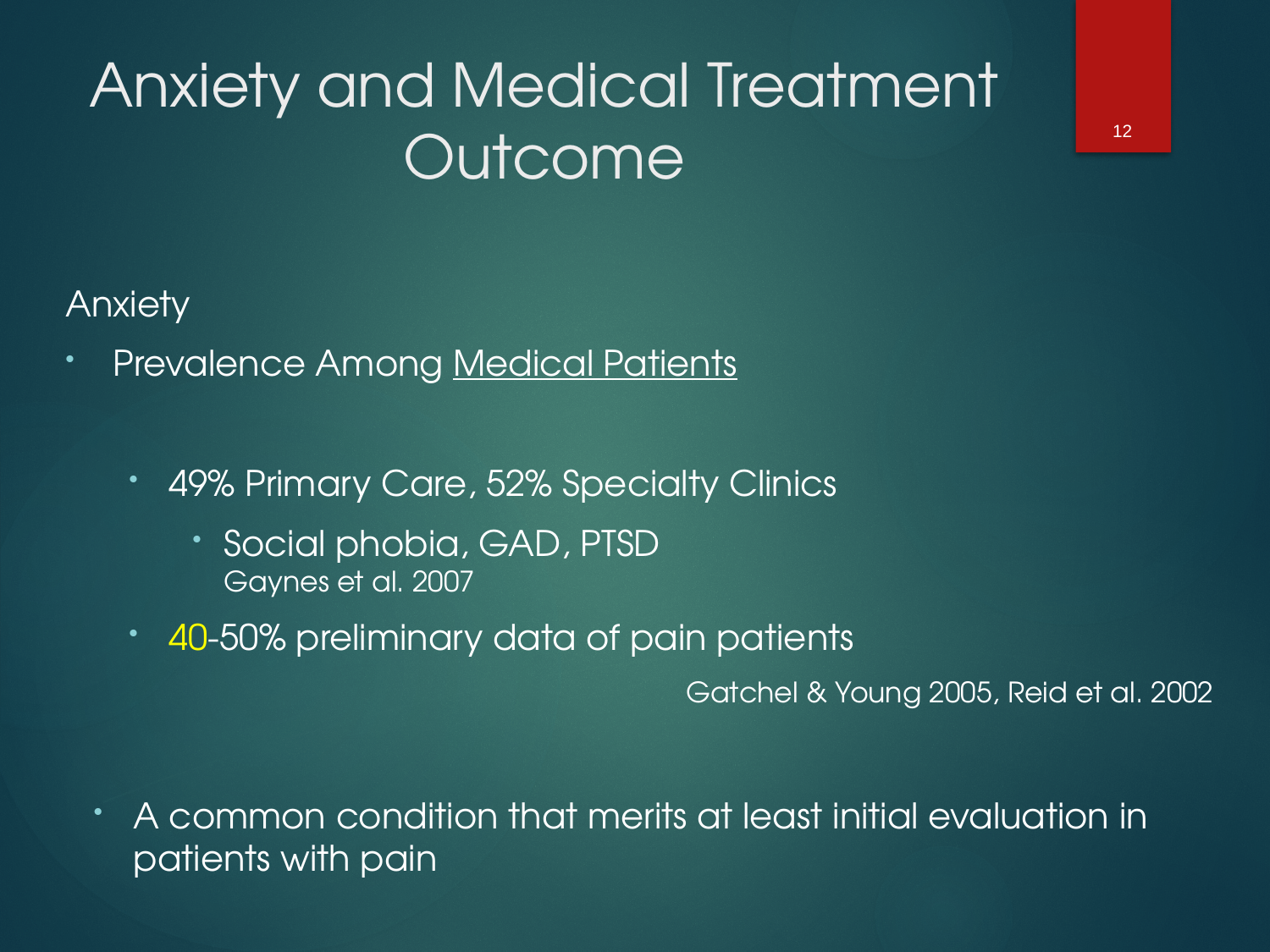

# Anxiety and Medical Treatment Outcome
12
Anxiety
Prevalence Among Medical Patients

49% Primary Care, 52% Specialty Clinics
Social phobia, GAD, PTSD 		        		Gaynes et al. 2007
40-50% preliminary data of pain patients
Gatchel & Young 2005, Reid et al. 2002

A common condition that merits at least initial evaluation in patients with pain